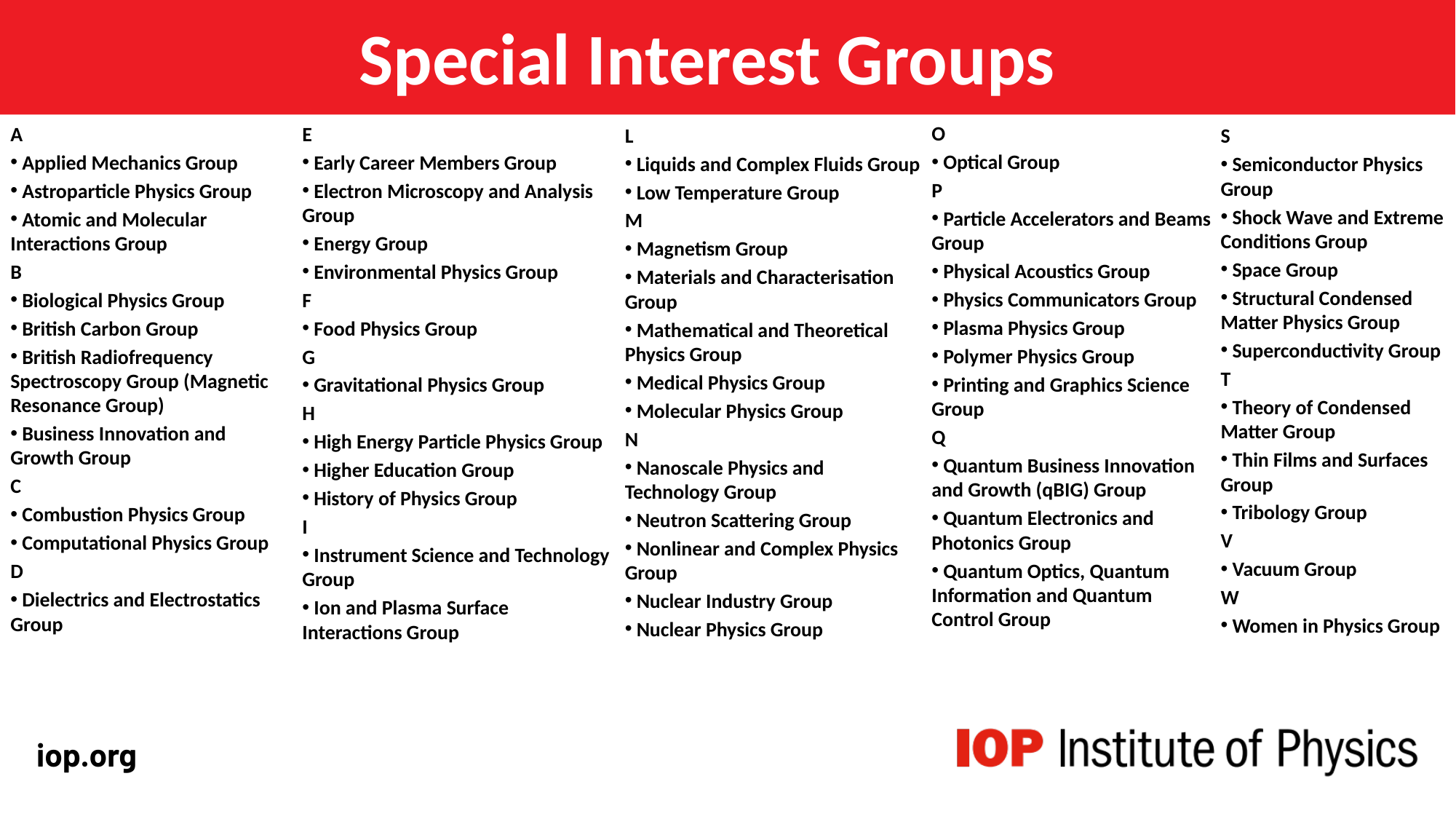

# Special Interest Groups
L
 Liquids and Complex Fluids Group
 Low Temperature Group
M
 Magnetism Group
 Materials and Characterisation Group
 Mathematical and Theoretical Physics Group
 Medical Physics Group
 Molecular Physics Group
N
 Nanoscale Physics and
Technology Group
 Neutron Scattering Group
 Nonlinear and Complex Physics Group
 Nuclear Industry Group
 Nuclear Physics Group
O
 Optical Group
P
 Particle Accelerators and Beams Group
 Physical Acoustics Group
 Physics Communicators Group
 Plasma Physics Group
 Polymer Physics Group
 Printing and Graphics Science Group
Q
 Quantum Business Innovation and Growth (qBIG) Group
 Quantum Electronics and Photonics Group
 Quantum Optics, Quantum Information and Quantum Control Group
E
 Early Career Members Group
 Electron Microscopy and Analysis Group
 Energy Group
 Environmental Physics Group
F
 Food Physics Group
G
 Gravitational Physics Group
H
 High Energy Particle Physics Group
 Higher Education Group
 History of Physics Group
I
 Instrument Science and Technology Group
 Ion and Plasma Surface Interactions Group
S
 Semiconductor Physics Group
 Shock Wave and Extreme Conditions Group
 Space Group
 Structural Condensed Matter Physics Group
 Superconductivity Group
T
 Theory of Condensed Matter Group
 Thin Films and Surfaces Group
 Tribology Group
V
 Vacuum Group
W
 Women in Physics Group
A
 Applied Mechanics Group
 Astroparticle Physics Group
 Atomic and Molecular Interactions Group
B
 Biological Physics Group
 British Carbon Group
 British Radiofrequency Spectroscopy Group (Magnetic Resonance Group)
 Business Innovation and Growth Group
C
 Combustion Physics Group
 Computational Physics Group
D
 Dielectrics and Electrostatics Group